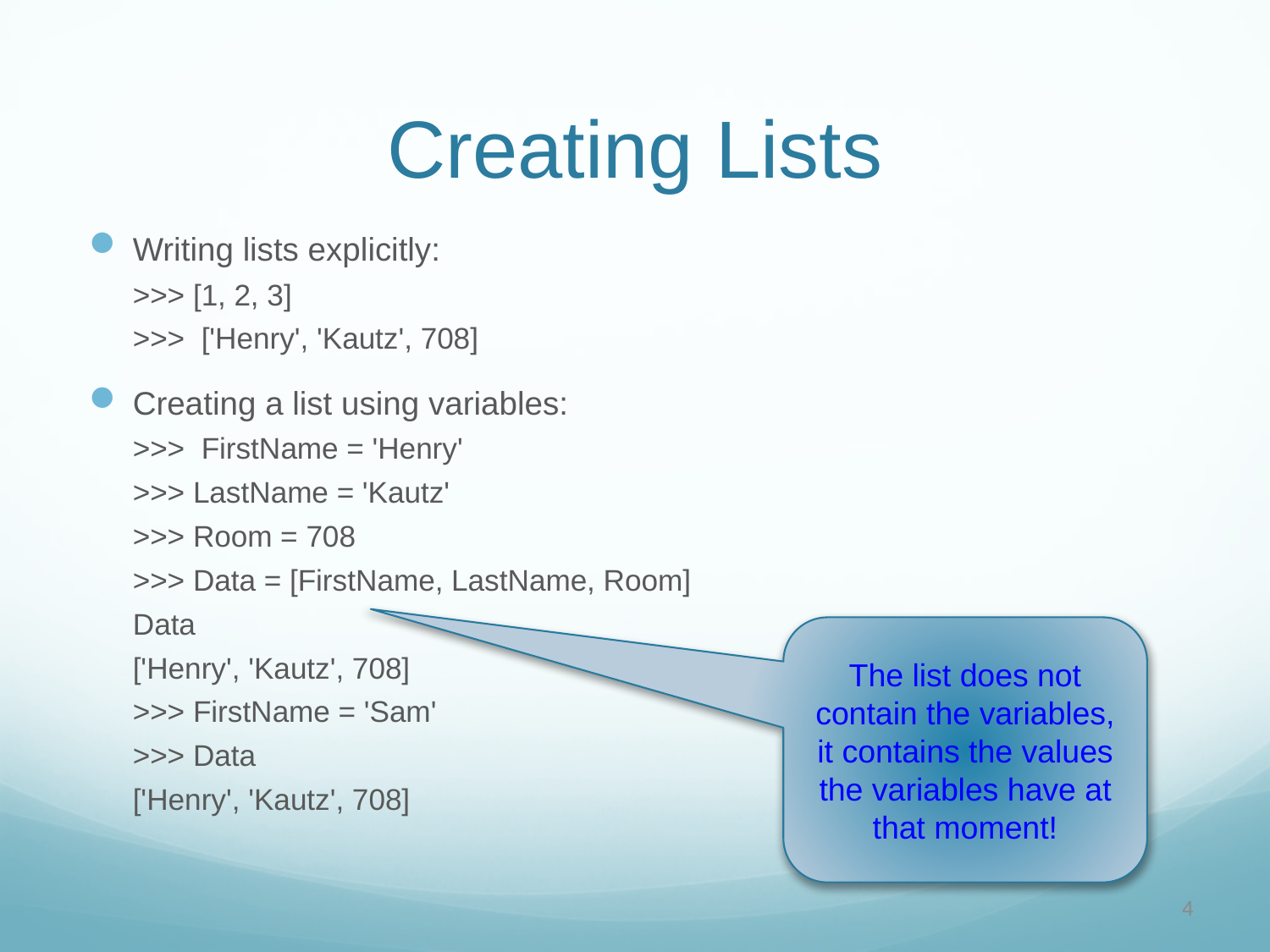

# Creating Lists
Writing lists explicitly:
>>> [1, 2, 3]
>>>  ['Henry', 'Kautz', 708]
Creating a list using variables:
>>>  FirstName = 'Henry'
>>> LastName = 'Kautz'
>>> Room = 708
>>> Data = [FirstName, LastName, Room]
Data
['Henry', 'Kautz', 708]
>>> FirstName = 'Sam'
>>> Data
['Henry', 'Kautz', 708]
The list does not contain the variables, it contains the values the variables have at that moment!
4